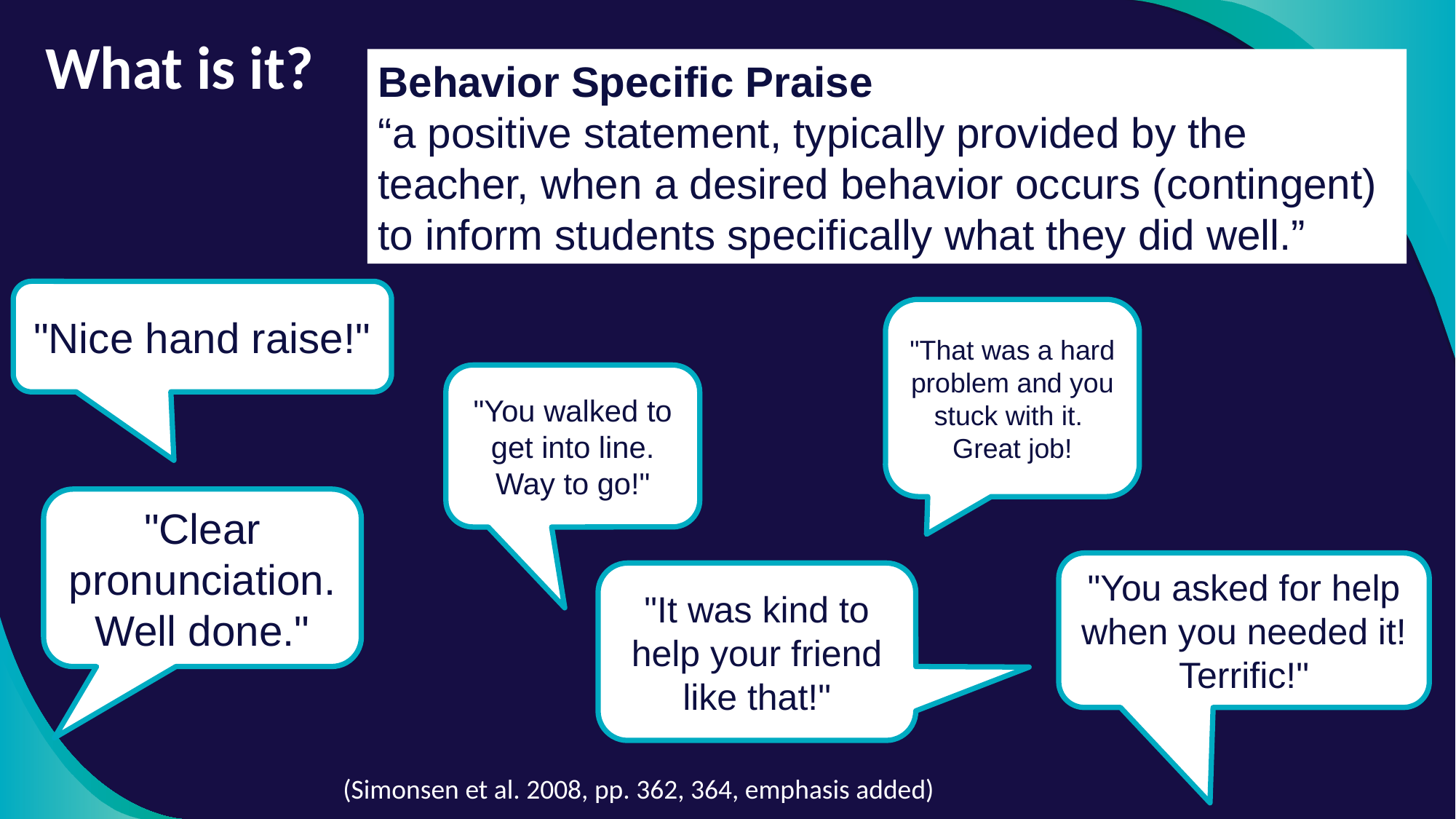

What is it?
Behavior Specific Praise
“a positive statement, typically provided by the teacher, when a desired behavior occurs (contingent) to inform students specifically what they did well.”
"Nice hand raise!"
"That was a hard problem and you stuck with it.
Great job!
"You walked to get into line. Way to go!"
"Clear pronunciation. Well done."
"You asked for help when you needed it! Terrific!"
"It was kind to help your friend like that!"
(Simonsen et al. 2008, pp. 362, 364, emphasis added)